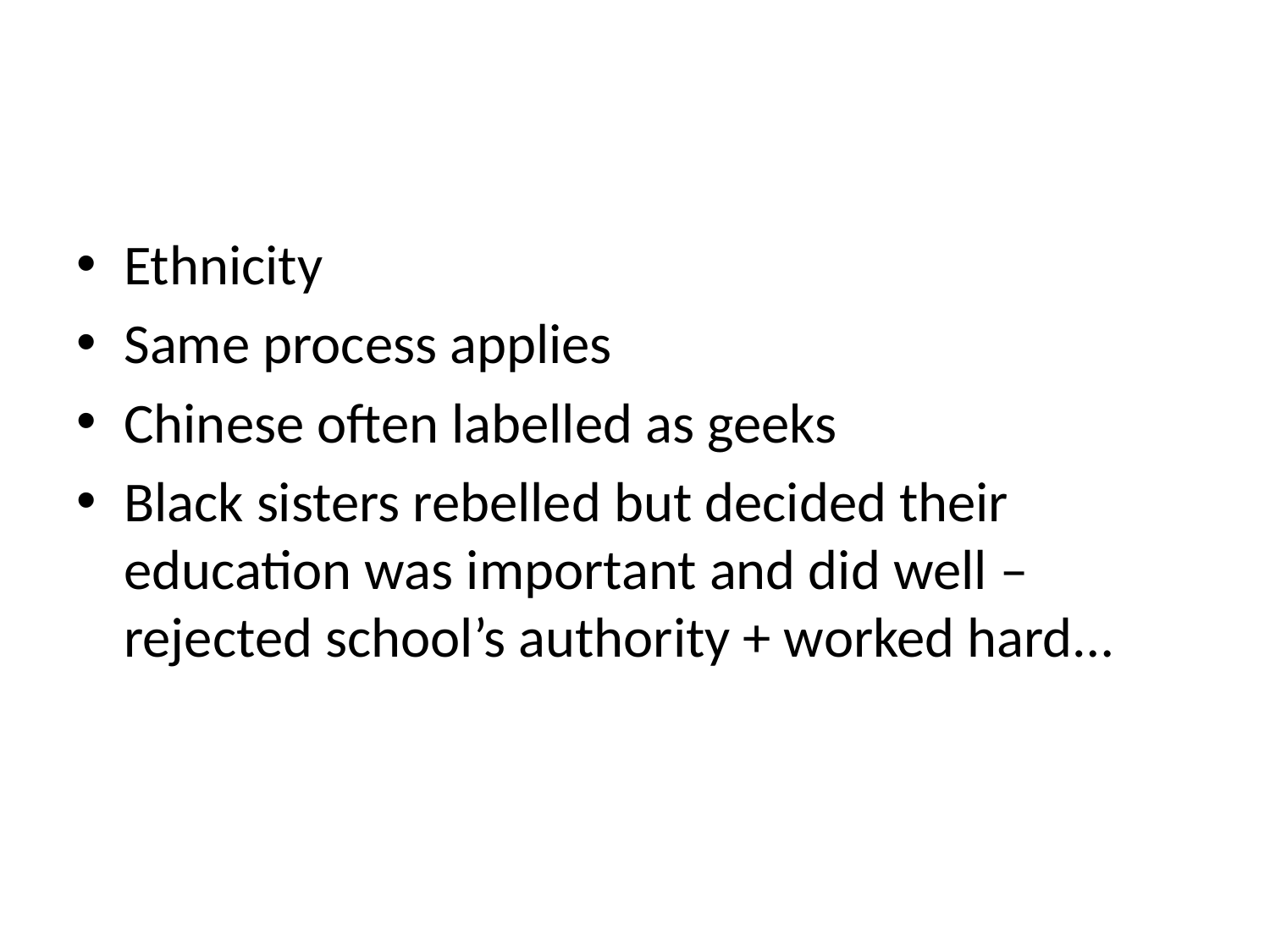

#
Ethnicity
Same process applies
Chinese often labelled as geeks
Black sisters rebelled but decided their education was important and did well – rejected school’s authority + worked hard…